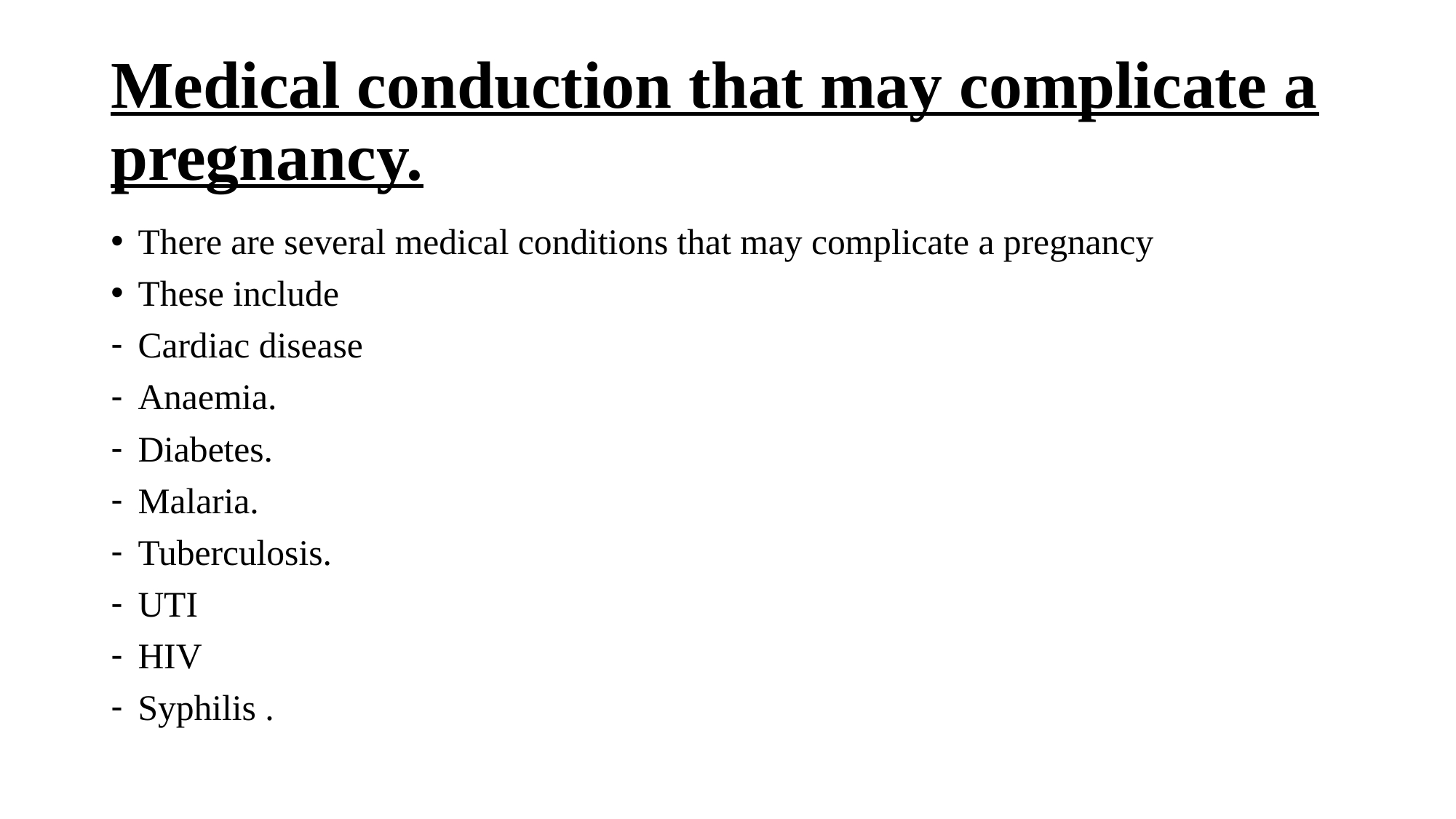

# Medical conduction that may complicate a pregnancy.
There are several medical conditions that may complicate a pregnancy
These include
Cardiac disease
Anaemia.
Diabetes.
Malaria.
Tuberculosis.
UTI
HIV
Syphilis .